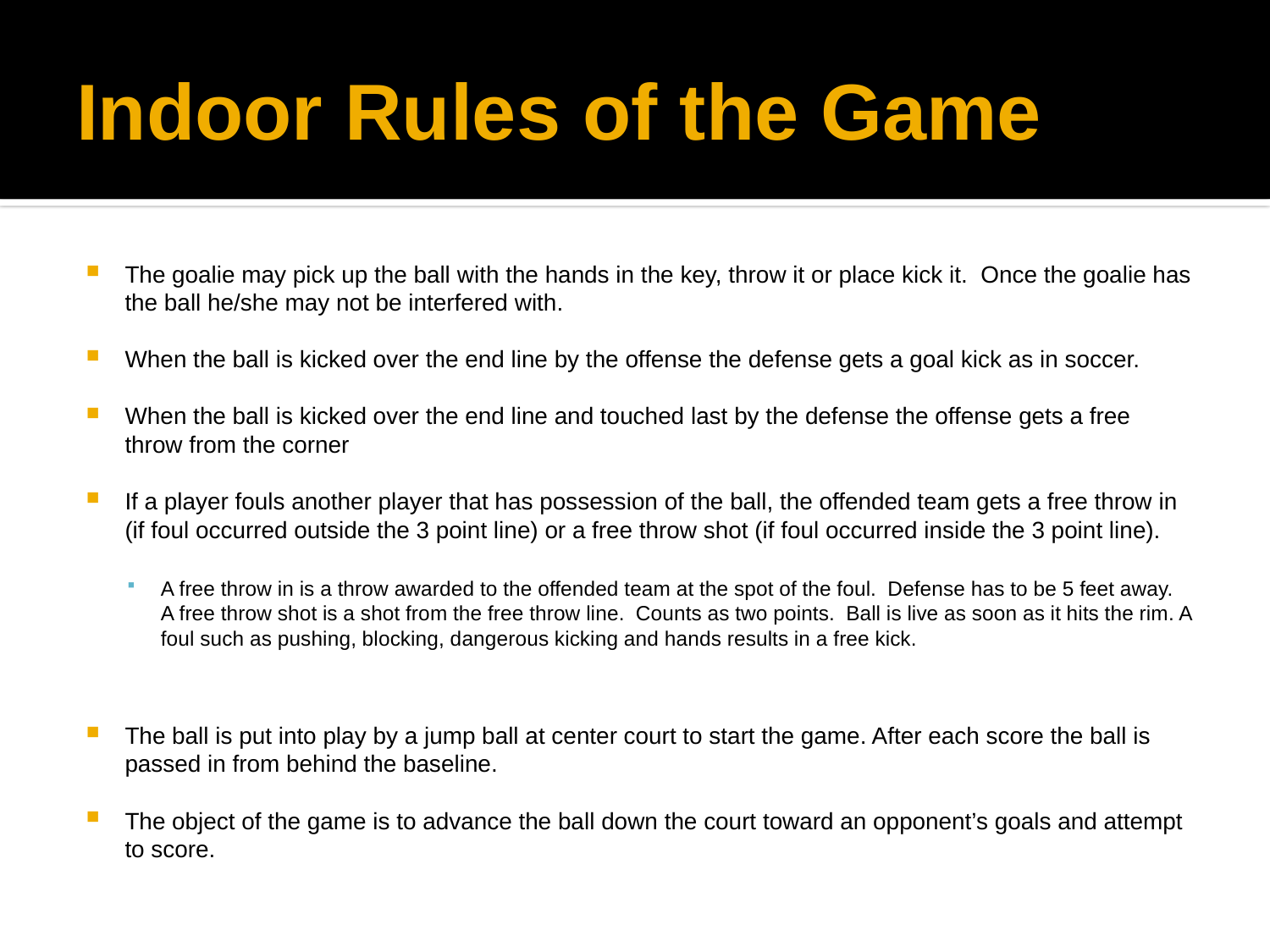

# Indoor Rules of the Game
The goalie may pick up the ball with the hands in the key, throw it or place kick it.  Once the goalie has the ball he/she may not be interfered with.

When the ball is kicked over the end line by the offense the defense gets a goal kick as in soccer.

When the ball is kicked over the end line and touched last by the defense the offense gets a free throw from the corner

If a player fouls another player that has possession of the ball, the offended team gets a free throw in (if foul occurred outside the 3 point line) or a free throw shot (if foul occurred inside the 3 point line).

A free throw in is a throw awarded to the offended team at the spot of the foul.  Defense has to be 5 feet away.  A free throw shot is a shot from the free throw line.  Counts as two points.  Ball is live as soon as it hits the rim. A foul such as pushing, blocking, dangerous kicking and hands results in a free kick.

The ball is put into play by a jump ball at center court to start the game. After each score the ball is passed in from behind the baseline.

The object of the game is to advance the ball down the court toward an opponent’s goals and attempt to score.